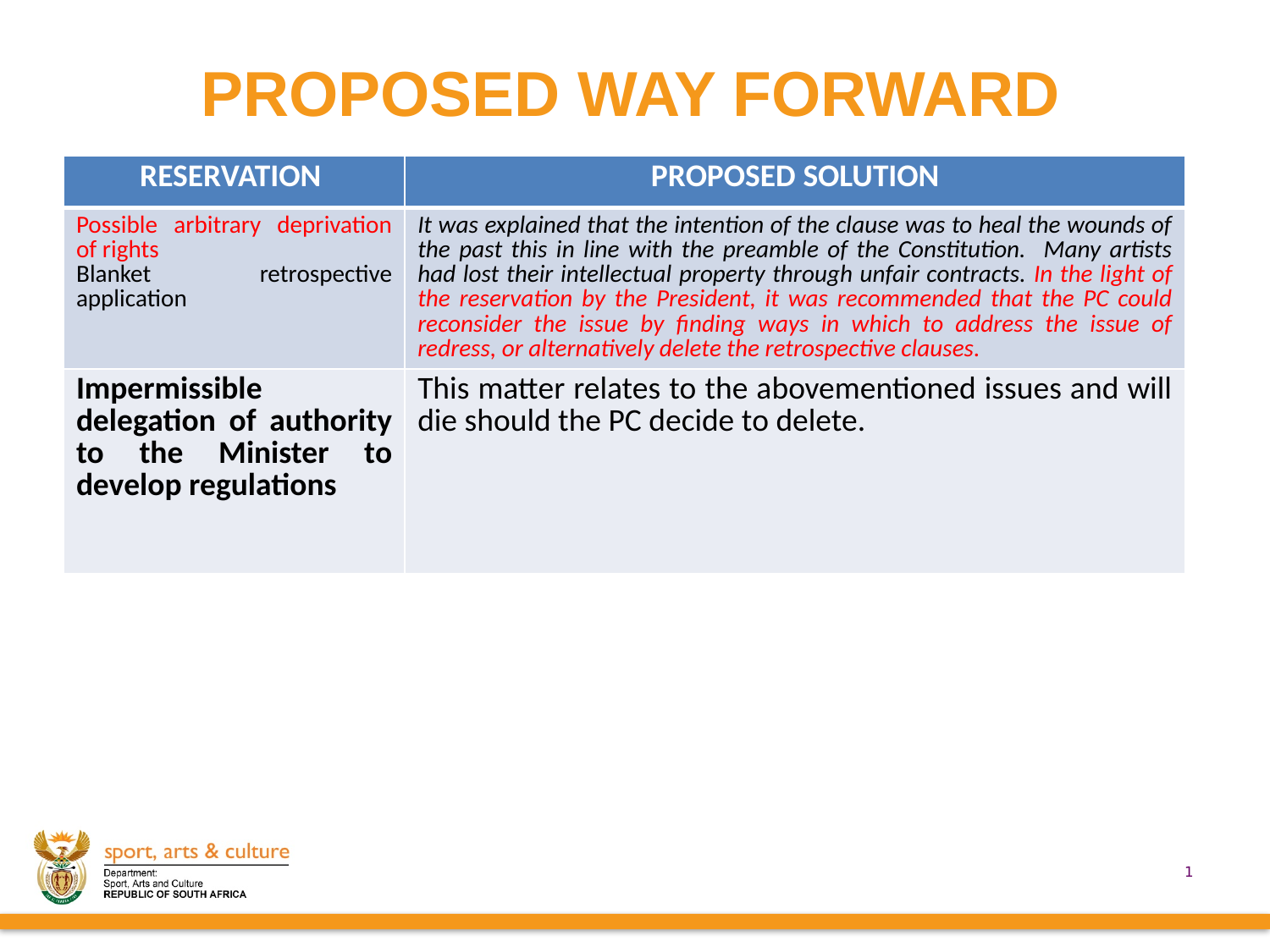

# PROPOSED WAY FORWARD
| RESERVATION | PROPOSED SOLUTION |
| --- | --- |
| Possible arbitrary deprivation of rights Blanket retrospective application | It was explained that the intention of the clause was to heal the wounds of the past this in line with the preamble of the Constitution. Many artists had lost their intellectual property through unfair contracts. In the light of the reservation by the President, it was recommended that the PC could reconsider the issue by finding ways in which to address the issue of redress, or alternatively delete the retrospective clauses. |
| Impermissible delegation of authority to the Minister to develop regulations | This matter relates to the abovementioned issues and will die should the PC decide to delete. |
15